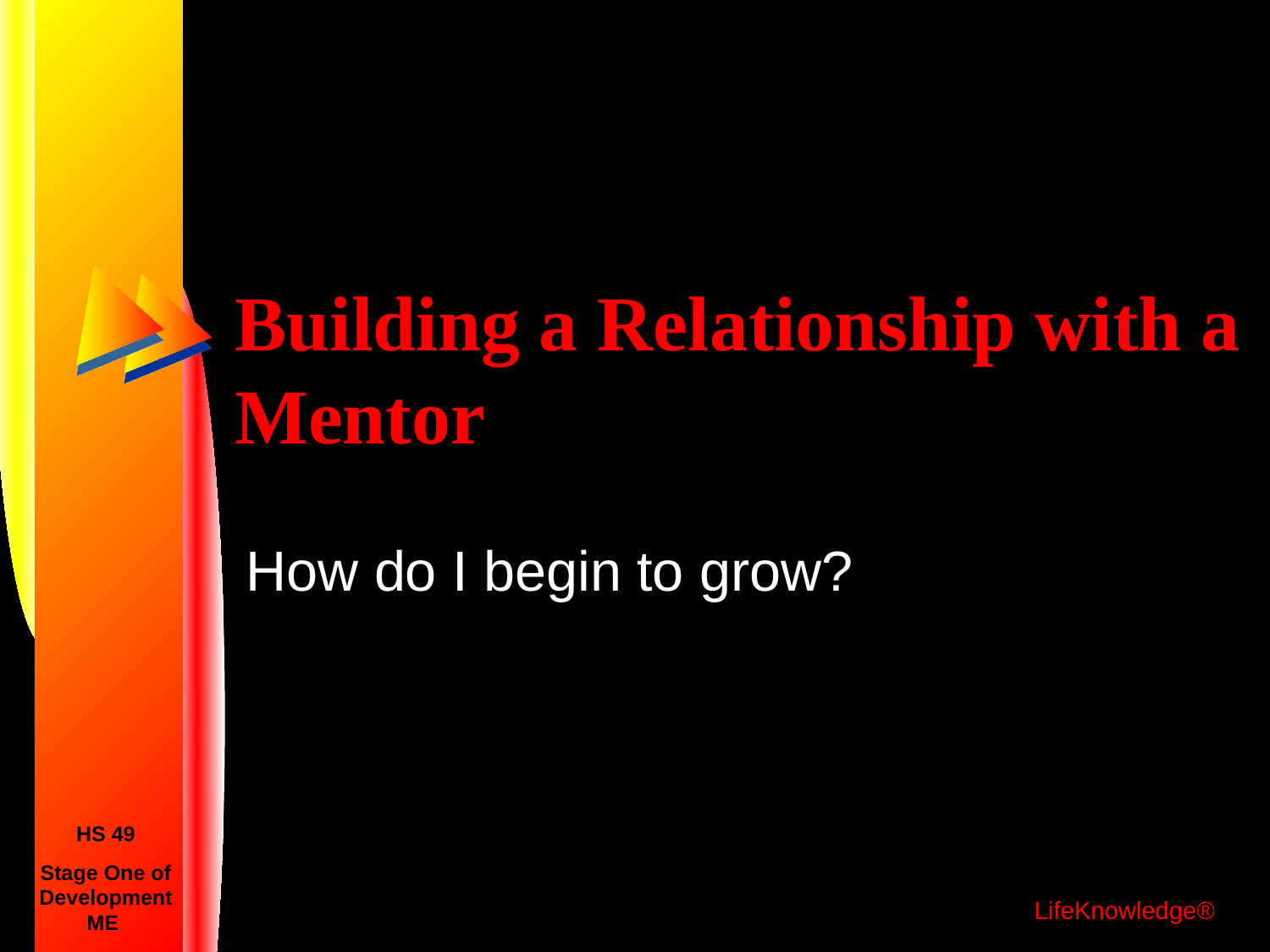

# Building a Relationship with a Mentor
How do I begin to grow?

HS 49
Stage One of Development
ME
LifeKnowledge®